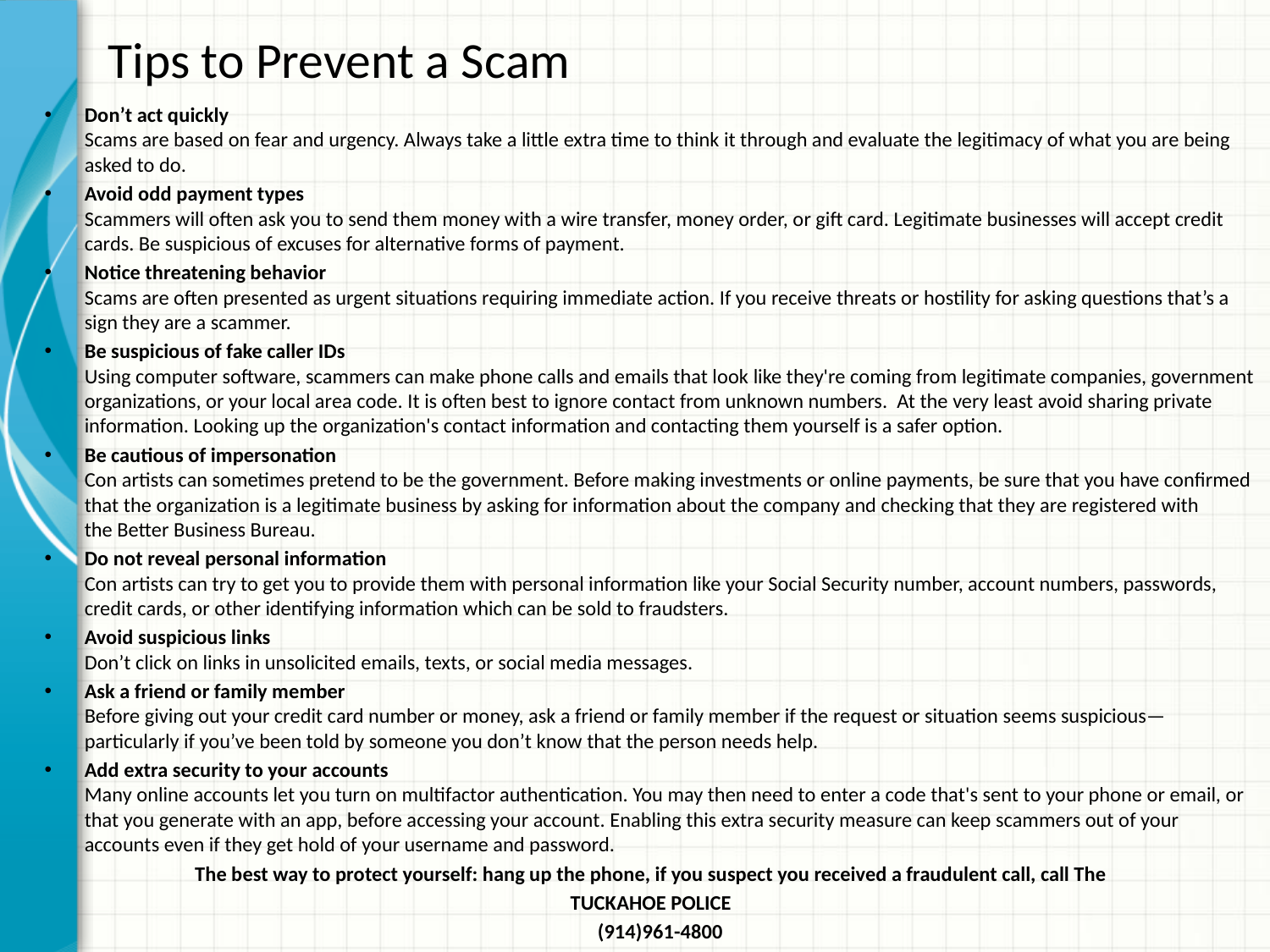

# Tips to Prevent a Scam
Don’t act quickly
Scams are based on fear and urgency. Always take a little extra time to think it through and evaluate the legitimacy of what you are being asked to do.
Avoid odd payment types
Scammers will often ask you to send them money with a wire transfer, money order, or gift card. Legitimate businesses will accept credit cards. Be suspicious of excuses for alternative forms of payment.
Notice threatening behavior
Scams are often presented as urgent situations requiring immediate action. If you receive threats or hostility for asking questions that’s a sign they are a scammer.
Be suspicious of fake caller IDs
Using computer software, scammers can make phone calls and emails that look like they're coming from legitimate companies, government organizations, or your local area code. It is often best to ignore contact from unknown numbers.  At the very least avoid sharing private information. Looking up the organization's contact information and contacting them yourself is a safer option.
Be cautious of impersonation
Con artists can sometimes pretend to be the government. Before making investments or online payments, be sure that you have confirmed that the organization is a legitimate business by asking for information about the company and checking that they are registered with the Better Business Bureau.
Do not reveal personal information
Con artists can try to get you to provide them with personal information like your Social Security number, account numbers, passwords, credit cards, or other identifying information which can be sold to fraudsters.
Avoid suspicious links
Don’t click on links in unsolicited emails, texts, or social media messages.
Ask a friend or family member
Before giving out your credit card number or money, ask a friend or family member if the request or situation seems suspicious—particularly if you’ve been told by someone you don’t know that the person needs help.
Add extra security to your accounts
Many online accounts let you turn on multifactor authentication. You may then need to enter a code that's sent to your phone or email, or that you generate with an app, before accessing your account. Enabling this extra security measure can keep scammers out of your accounts even if they get hold of your username and password.
The best way to protect yourself: hang up the phone, if you suspect you received a fraudulent call, call The
TUCKAHOE POLICE
    (914)961-4800